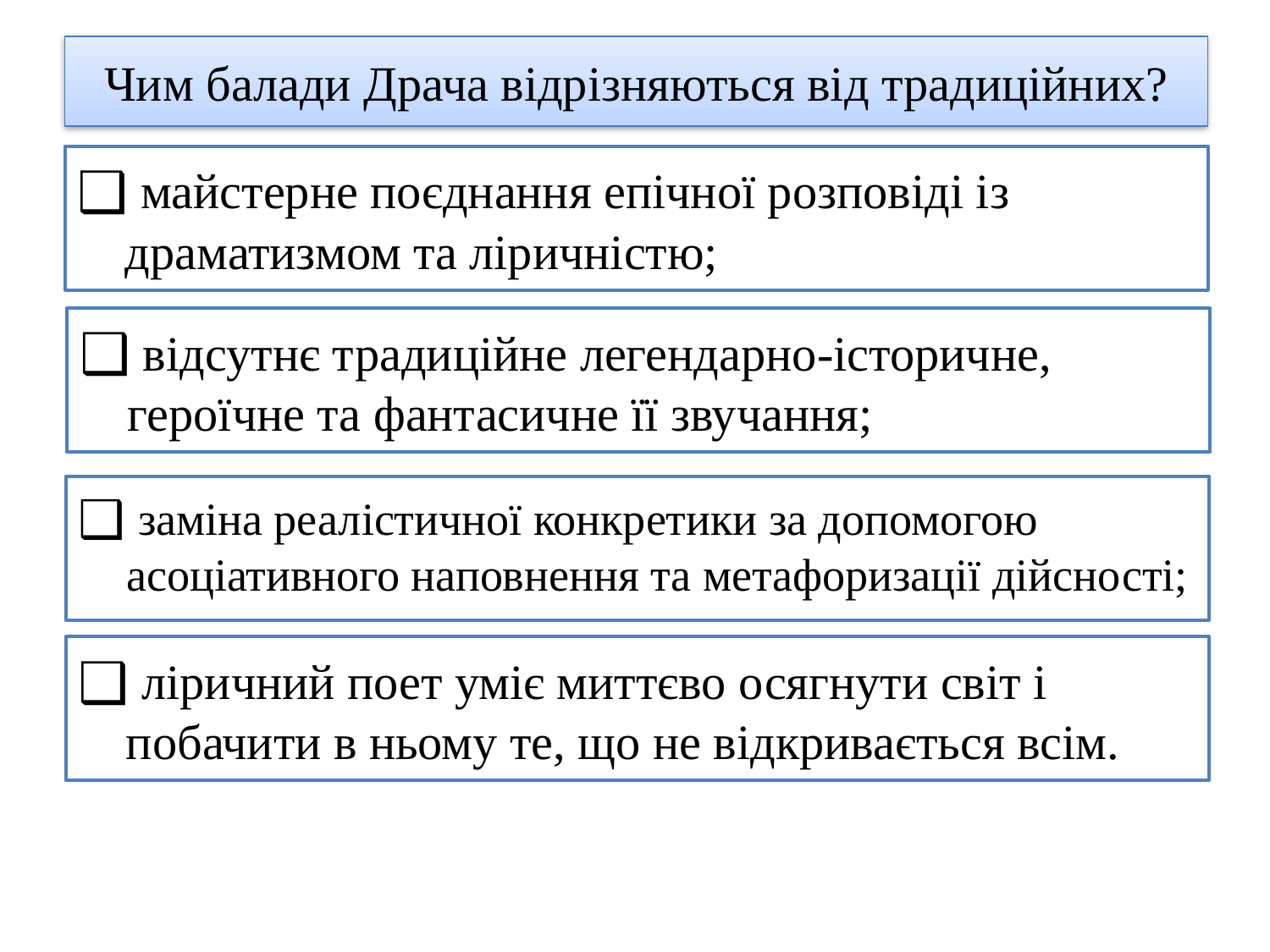

# Чим балади Драча відрізняються від традиційних?
 майстерне поєднання епічної розповіді із драматизмом та ліричністю;
 відсутнє традиційне легендарно-історичне, героїчне та фантасичне її звучання;
 заміна реалістичної конкретики за допомогою асоціативного наповнення та метафоризації дійсності;
 ліричний поет уміє миттєво осягнути світ і побачити в ньому те, що не відкривається всім.